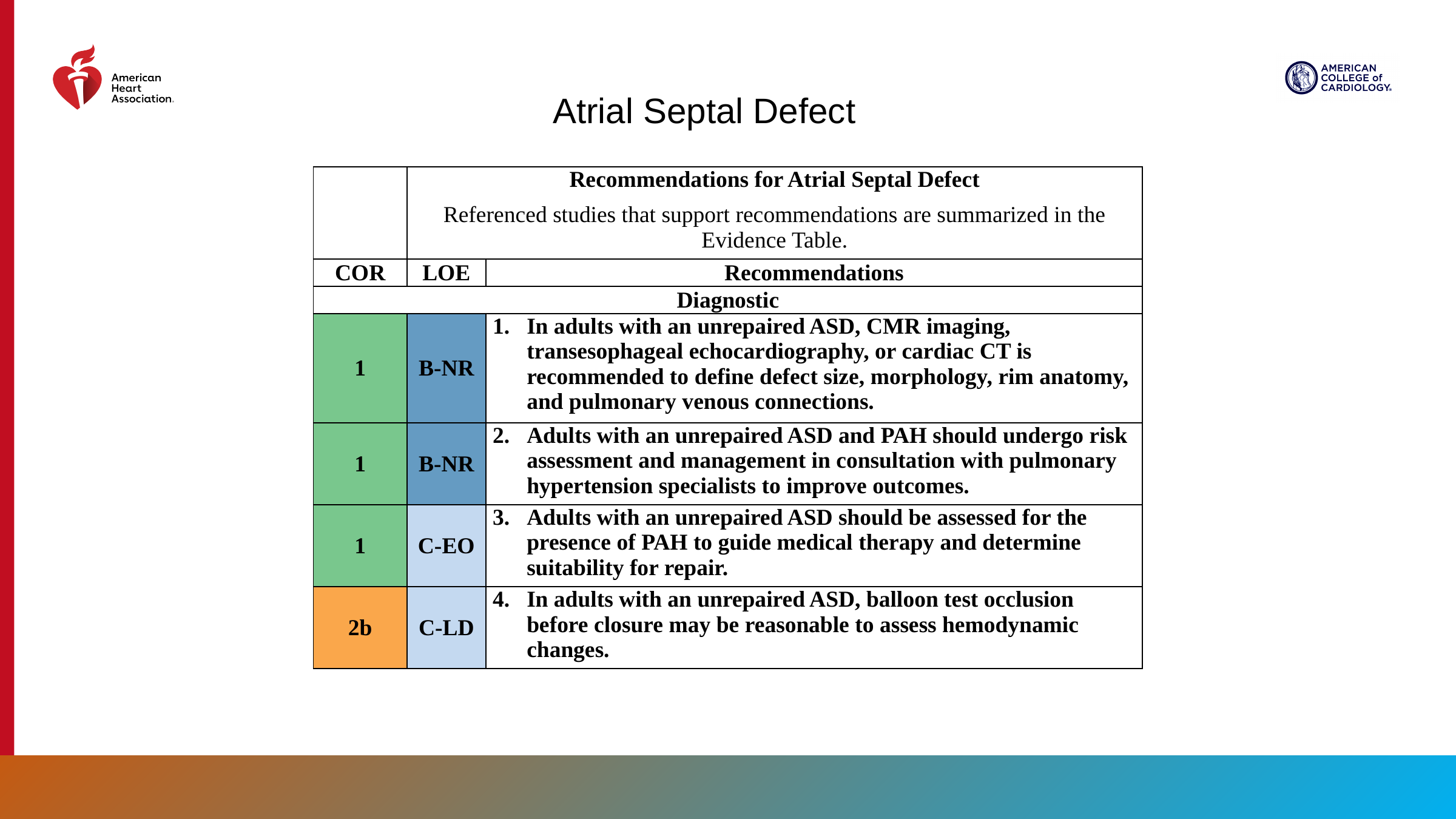

Atrial Septal Defect
|  | Recommendations for Atrial Septal Defect Referenced studies that support recommendations are summarized in the Evidence Table. |  |
| --- | --- | --- |
| COR | LOE | Recommendations |
| Diagnostic |  |  |
| 1 | B-NR | In adults with an unrepaired ASD, CMR imaging, transesophageal echocardiography, or cardiac CT is recommended to define defect size, morphology, rim anatomy, and pulmonary venous connections. |
| 1 | B-NR | Adults with an unrepaired ASD and PAH should undergo risk assessment and management in consultation with pulmonary hypertension specialists to improve outcomes. |
| 1 | C-EO | Adults with an unrepaired ASD should be assessed for the presence of PAH to guide medical therapy and determine suitability for repair. |
| 2b | C-LD | In adults with an unrepaired ASD, balloon test occlusion before closure may be reasonable to assess hemodynamic changes. |